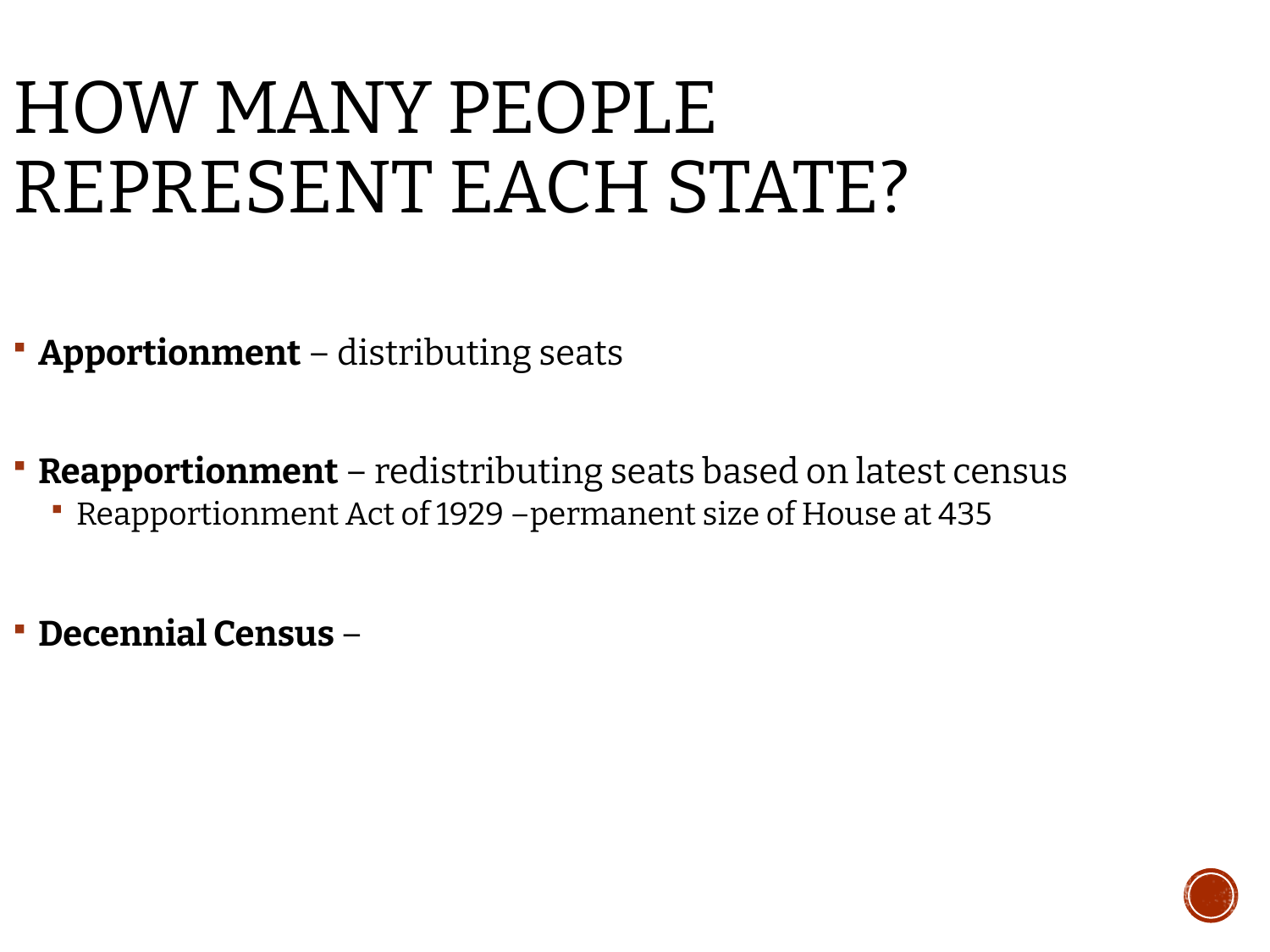

How many people represent each state?

Apportionment – distributing seats

Reapportionment – redistributing seats based on latest census
Reapportionment Act of 1929 –permanent size of House at 435

Decennial Census –